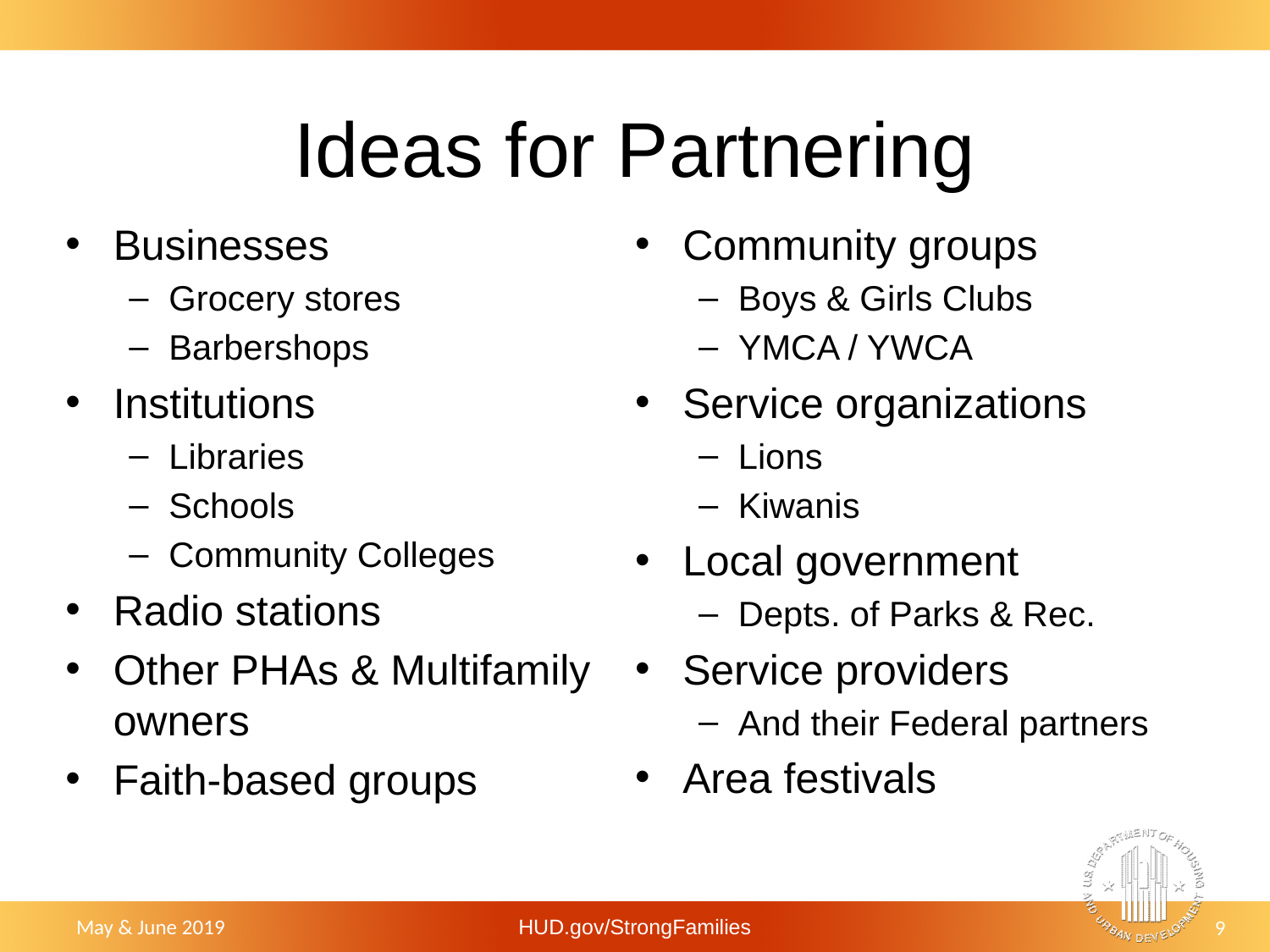

# Ideas for Partnering
Businesses
Grocery stores
Barbershops
Institutions
Libraries
Schools
Community Colleges
Radio stations
Other PHAs & Multifamily owners
Faith-based groups
Community groups
Boys & Girls Clubs
YMCA / YWCA
Service organizations
Lions
Kiwanis
Local government
Depts. of Parks & Rec.
Service providers
And their Federal partners
Area festivals
May & June 2019
HUD.gov/StrongFamilies
9